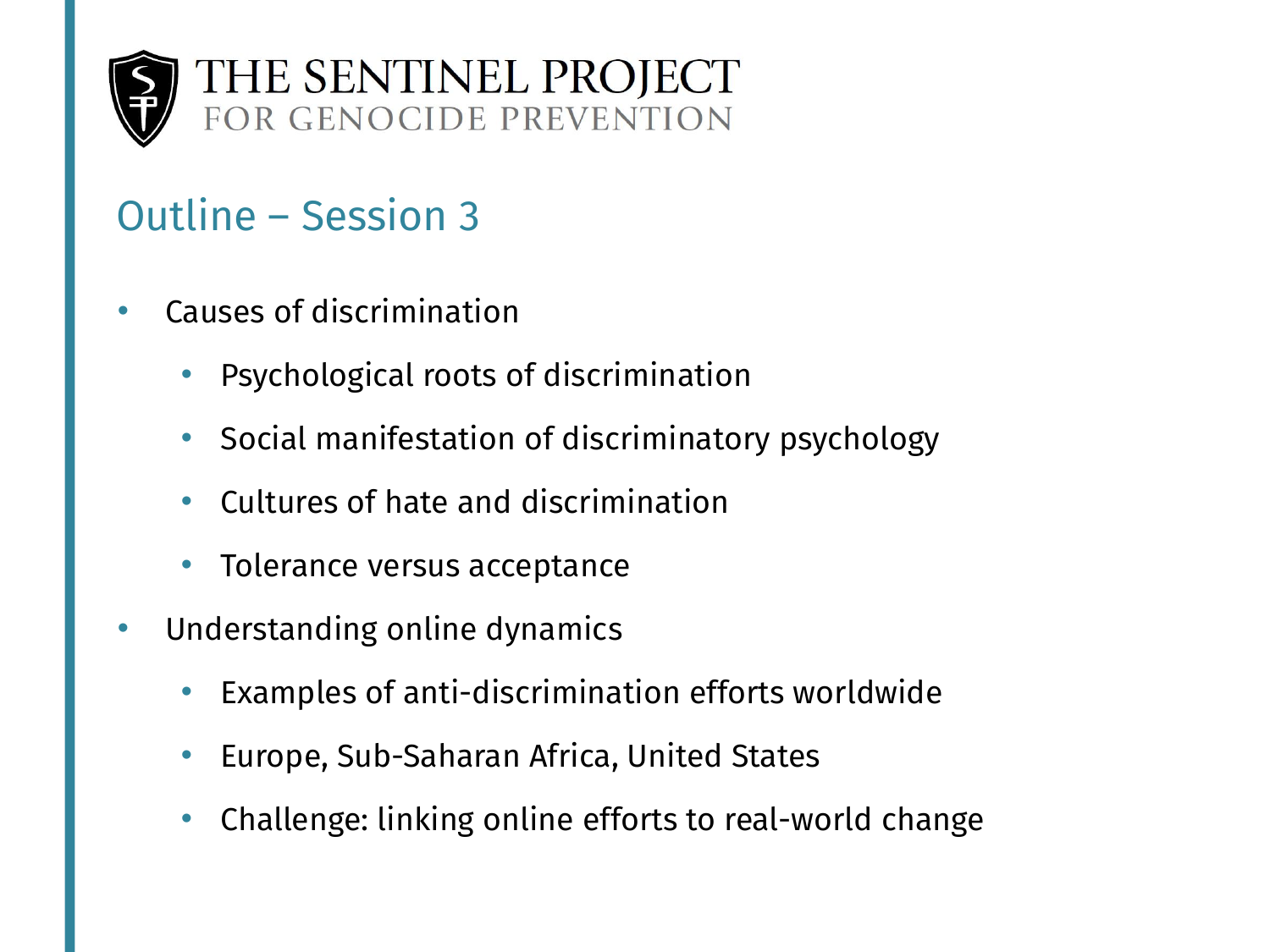

Outline – Session 3
Causes of discrimination
Psychological roots of discrimination
Social manifestation of discriminatory psychology
Cultures of hate and discrimination
Tolerance versus acceptance
Understanding online dynamics
Examples of anti-discrimination efforts worldwide
Europe, Sub-Saharan Africa, United States
Challenge: linking online efforts to real-world change